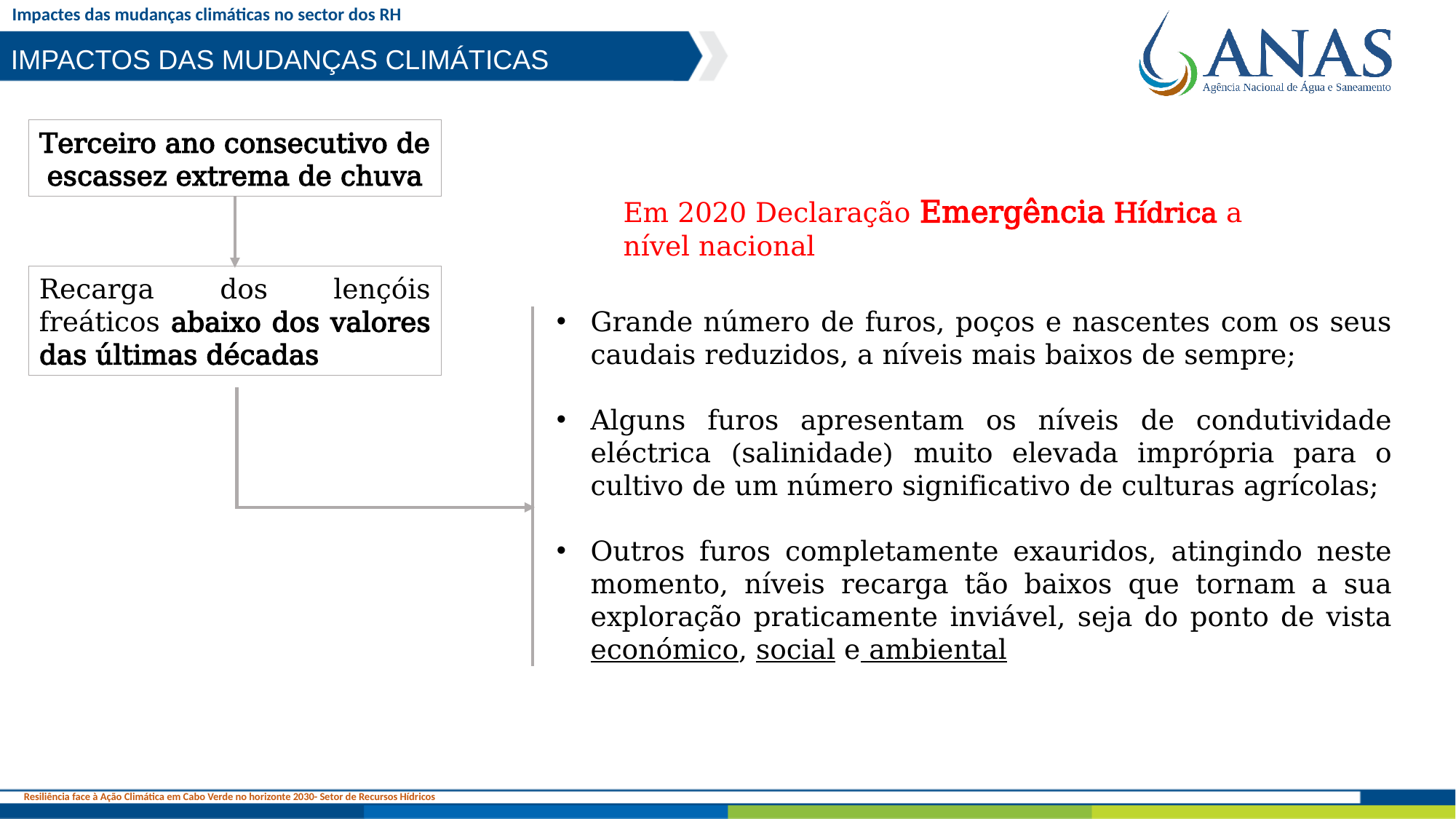

Impactes das mudanças climáticas no sector dos RH
Impactos das mudanças climáticas
Terceiro ano consecutivo de escassez extrema de chuva
Em 2020 Declaração Emergência Hídrica a nível nacional
Recarga dos lençóis freáticos abaixo dos valores das últimas décadas
Grande número de furos, poços e nascentes com os seus caudais reduzidos, a níveis mais baixos de sempre;

Alguns furos apresentam os níveis de condutividade eléctrica (salinidade) muito elevada imprópria para o cultivo de um número significativo de culturas agrícolas;

Outros furos completamente exauridos, atingindo neste momento, níveis recarga tão baixos que tornam a sua exploração praticamente inviável, seja do ponto de vista económico, social e ambiental
Resiliência face à Ação Climática em Cabo Verde no horizonte 2030- Setor de Recursos Hídricos